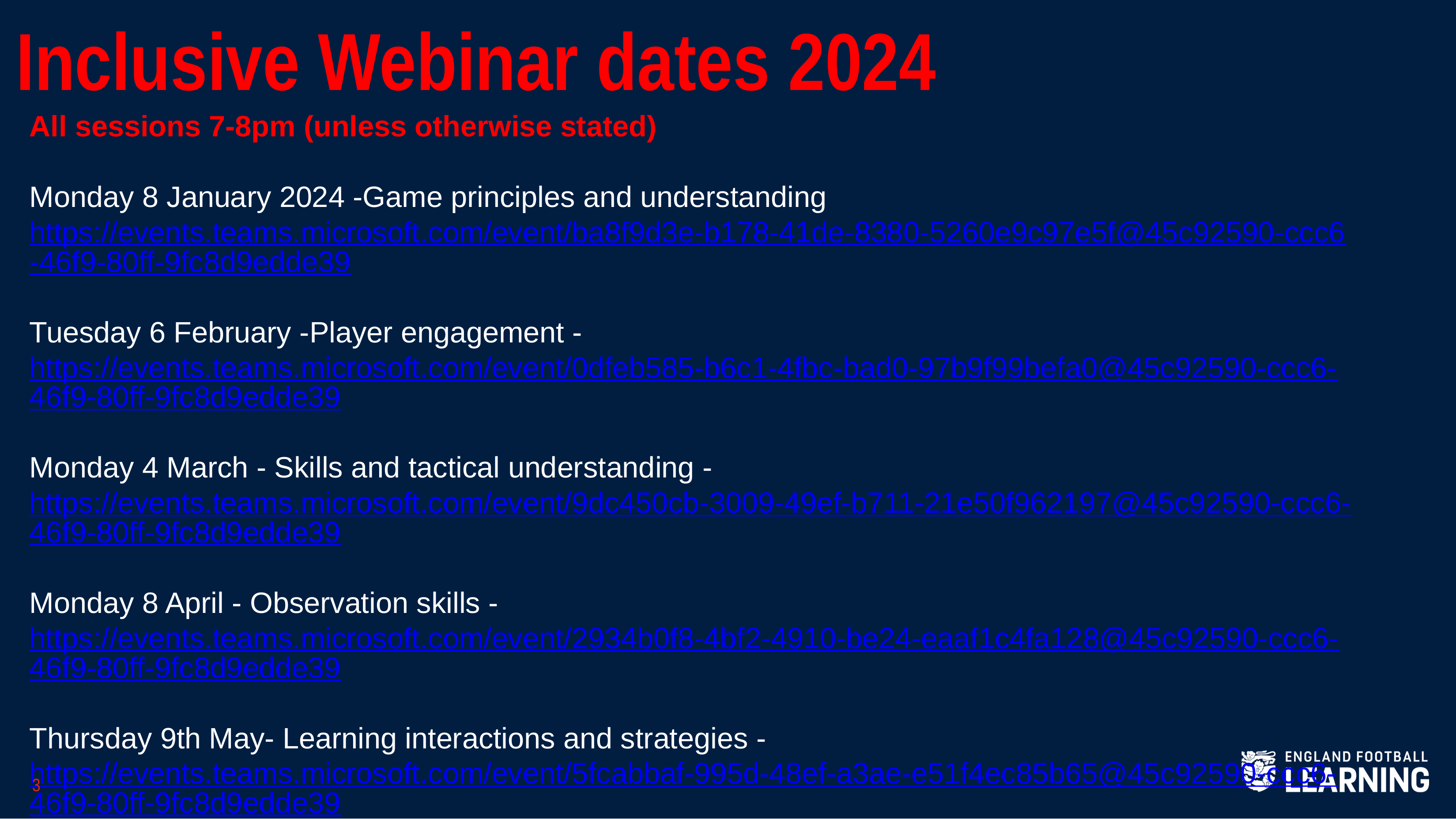

# Inclusive Webinar dates 2024
All sessions 7-8pm (unless otherwise stated)
Monday 8 January 2024 -Game principles and understanding https://events.teams.microsoft.com/event/ba8f9d3e-b178-41de-8380-5260e9c97e5f@45c92590-ccc6-46f9-80ff-9fc8d9edde39

Tuesday 6 February -Player engagement - https://events.teams.microsoft.com/event/0dfeb585-b6c1-4fbc-bad0-97b9f99befa0@45c92590-ccc6-46f9-80ff-9fc8d9edde39

Monday 4 March - Skills and tactical understanding - https://events.teams.microsoft.com/event/9dc450cb-3009-49ef-b711-21e50f962197@45c92590-ccc6-46f9-80ff-9fc8d9edde39
Monday 8 April - Observation skills - https://events.teams.microsoft.com/event/2934b0f8-4bf2-4910-be24-eaaf1c4fa128@45c92590-ccc6-46f9-80ff-9fc8d9edde39
Thursday 9th May- Learning interactions and strategies - https://events.teams.microsoft.com/event/5fcabbaf-995d-48ef-a3ae-e51f4ec85b65@45c92590-ccc6-46f9-80ff-9fc8d9edde39

3